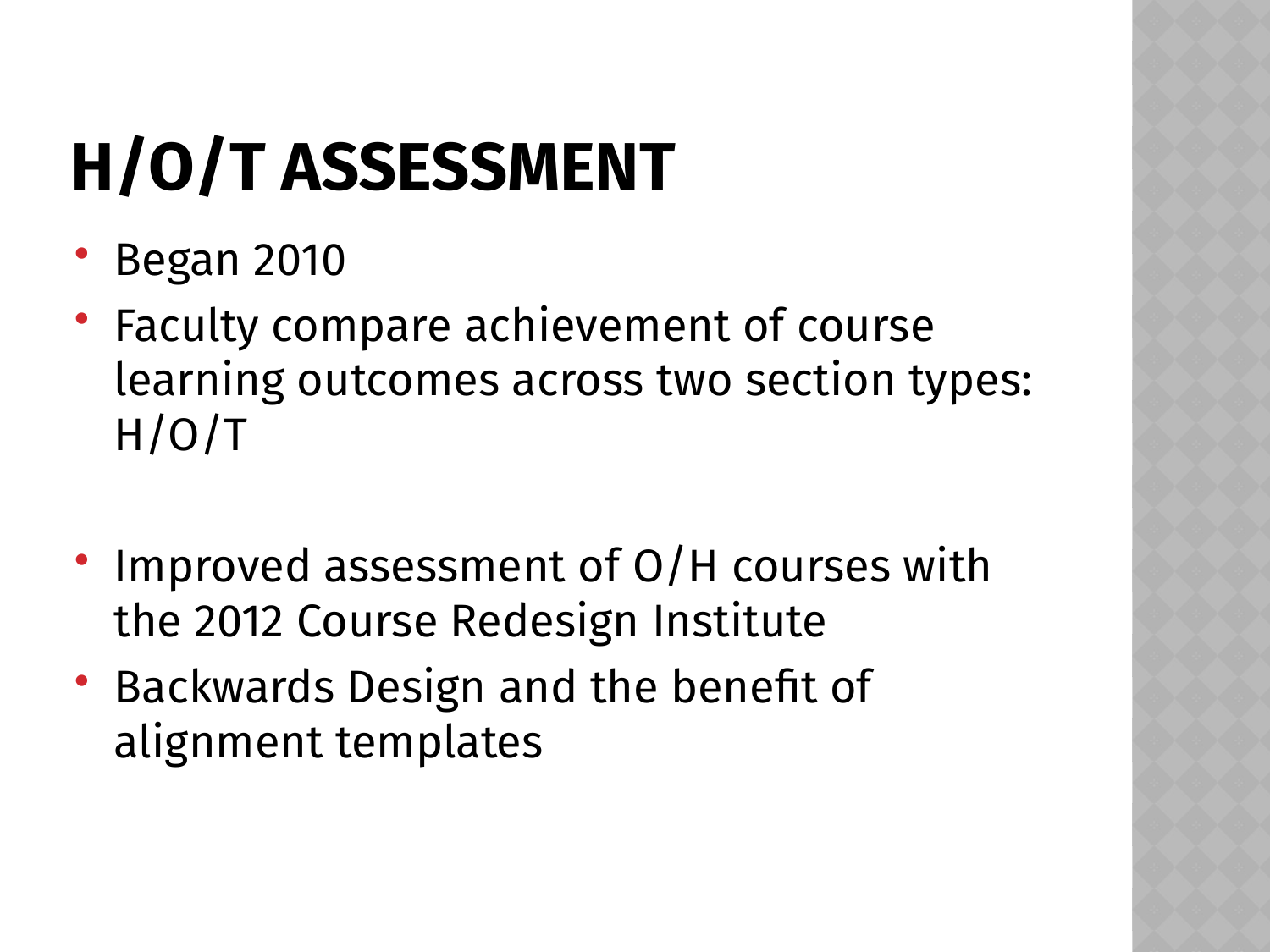

# H/O/T Assessment
Began 2010
Faculty compare achievement of course learning outcomes across two section types: H/O/T

Improved assessment of O/H courses with the 2012 Course Redesign Institute
Backwards Design and the benefit of alignment templates